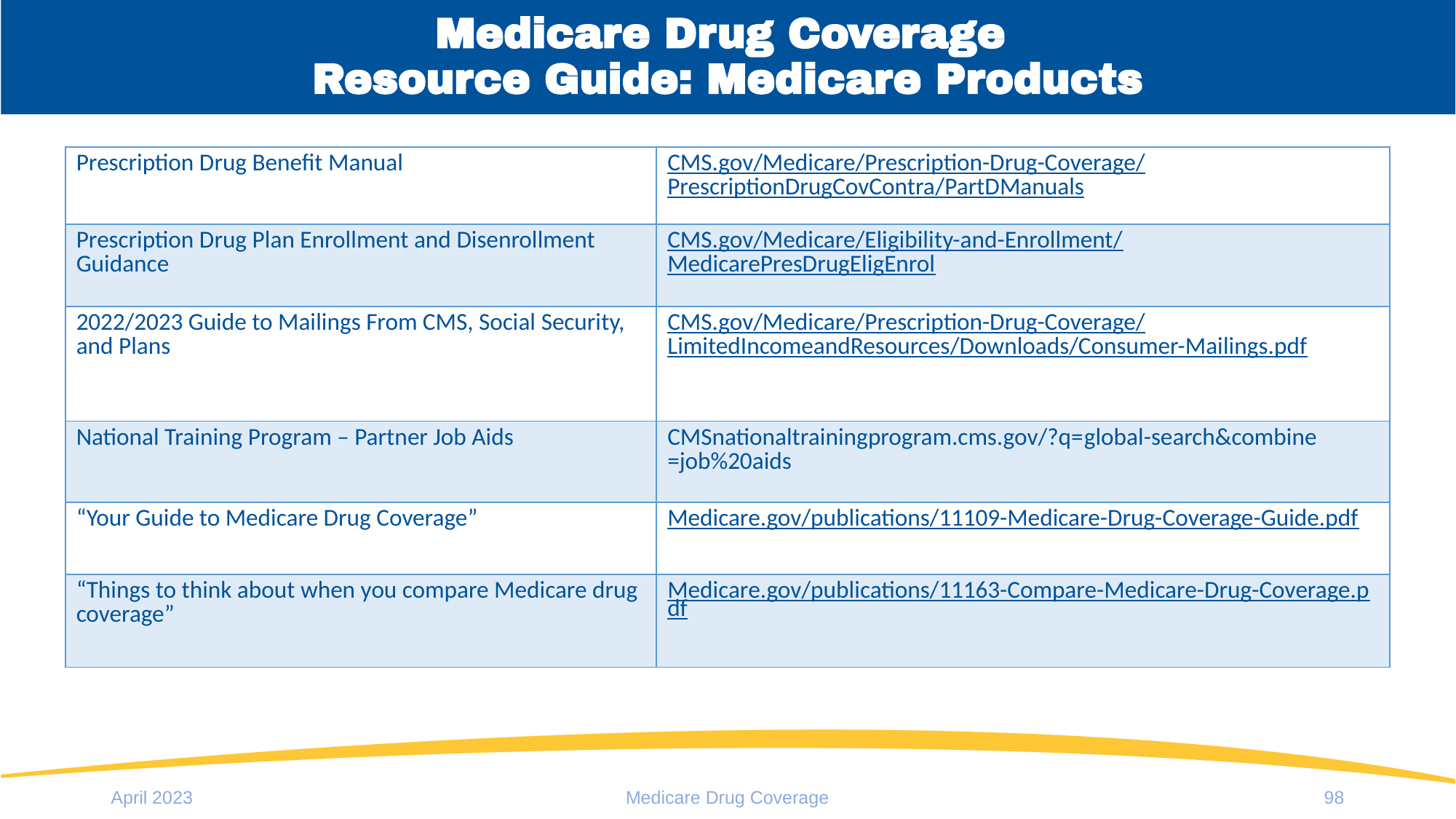

# Medicare Drug Coverage Resource Guide: Medicare Products
| Prescription Drug Benefit Manual | CMS.gov/Medicare/Prescription-Drug-Coverage/PrescriptionDrugCovContra/PartDManuals |
| --- | --- |
| Prescription Drug Plan Enrollment and Disenrollment Guidance | CMS.gov/Medicare/Eligibility-and-Enrollment/MedicarePresDrugEligEnrol |
| 2022/2023 Guide to Mailings From CMS, Social Security, and Plans | CMS.gov/Medicare/Prescription-Drug-Coverage/LimitedIncomeandResources/Downloads/Consumer-Mailings.pdf |
| National Training Program – Partner Job Aids | CMSnationaltrainingprogram.cms.gov/?q=global-search&combine=job%20aids |
| “Your Guide to Medicare Drug Coverage” | Medicare.gov/publications/11109-Medicare-Drug-Coverage-Guide.pdf |
| “Things to think about when you compare Medicare drug coverage” | Medicare.gov/publications/11163-Compare-Medicare-Drug-Coverage.pdf |
April 2023
Medicare Drug Coverage
98